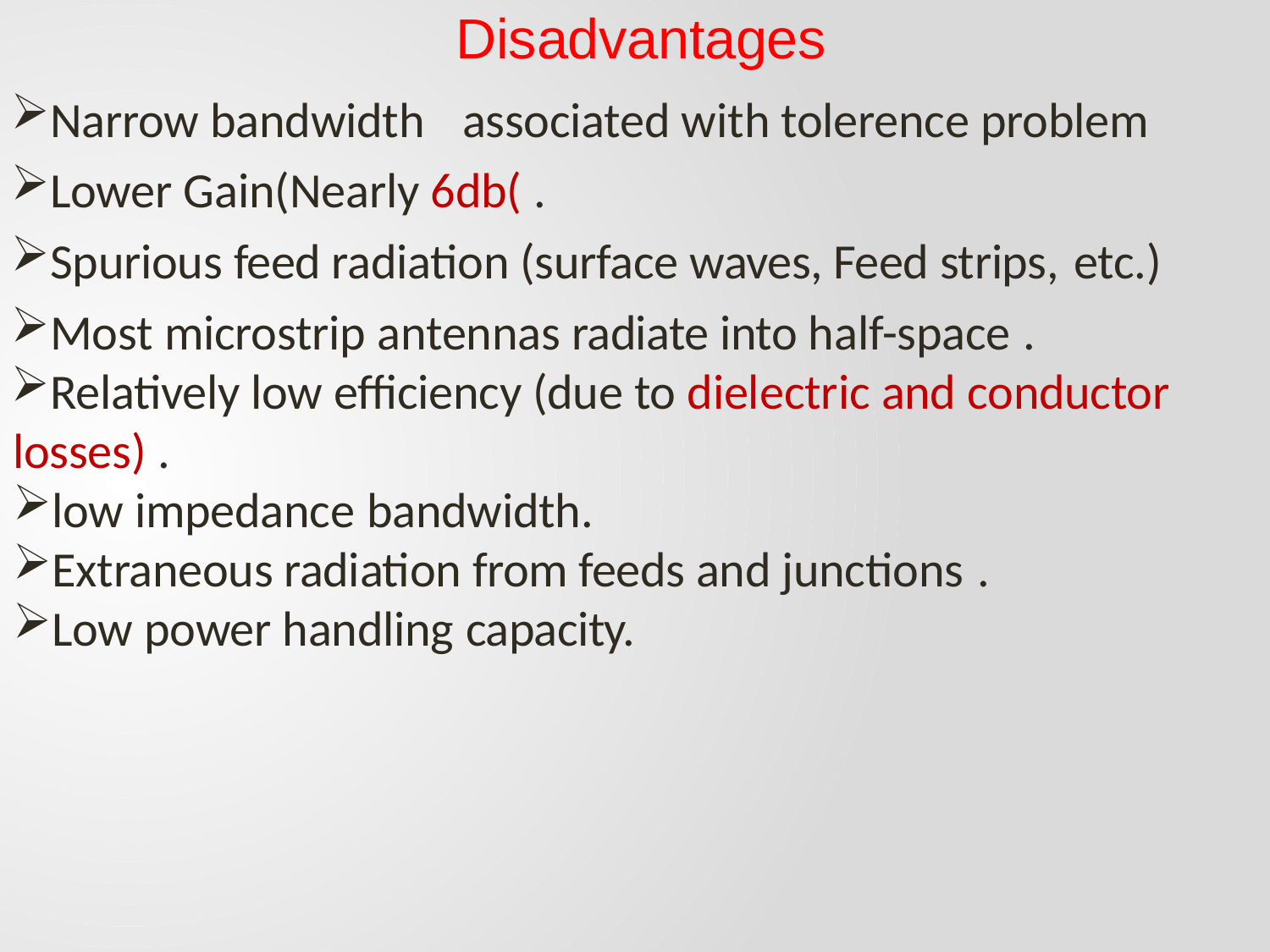

# Disadvantages
Narrow bandwidth	associated with tolerence problem
Lower Gain(Nearly 6db( .
Spurious feed radiation (surface waves, Feed strips, etc.)
Most microstrip antennas radiate into half-space .
Relatively low efficiency (due to dielectric and conductor  losses) .
low impedance bandwidth.
Extraneous radiation from feeds and junctions .
Low power handling capacity.